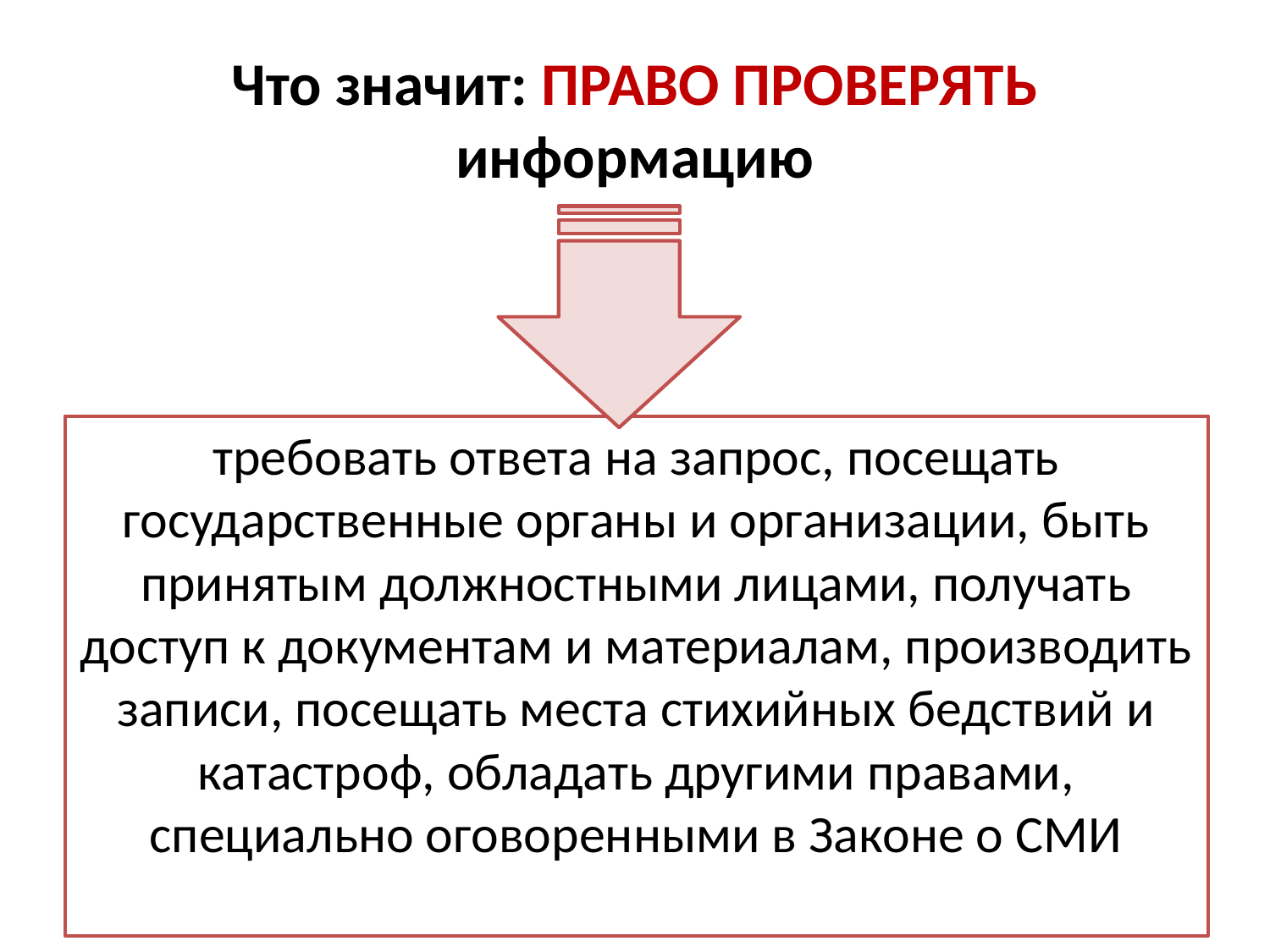

# Что значит: ПРАВО ПРОВЕРЯТЬ информацию

требовать ответа на запрос, посещать государственные органы и организации, быть принятым должностными лицами, получать доступ к документам и материалам, производить записи, посещать места стихийных бедствий и катастроф, обладать другими правами, специально оговоренными в Законе о СМИ